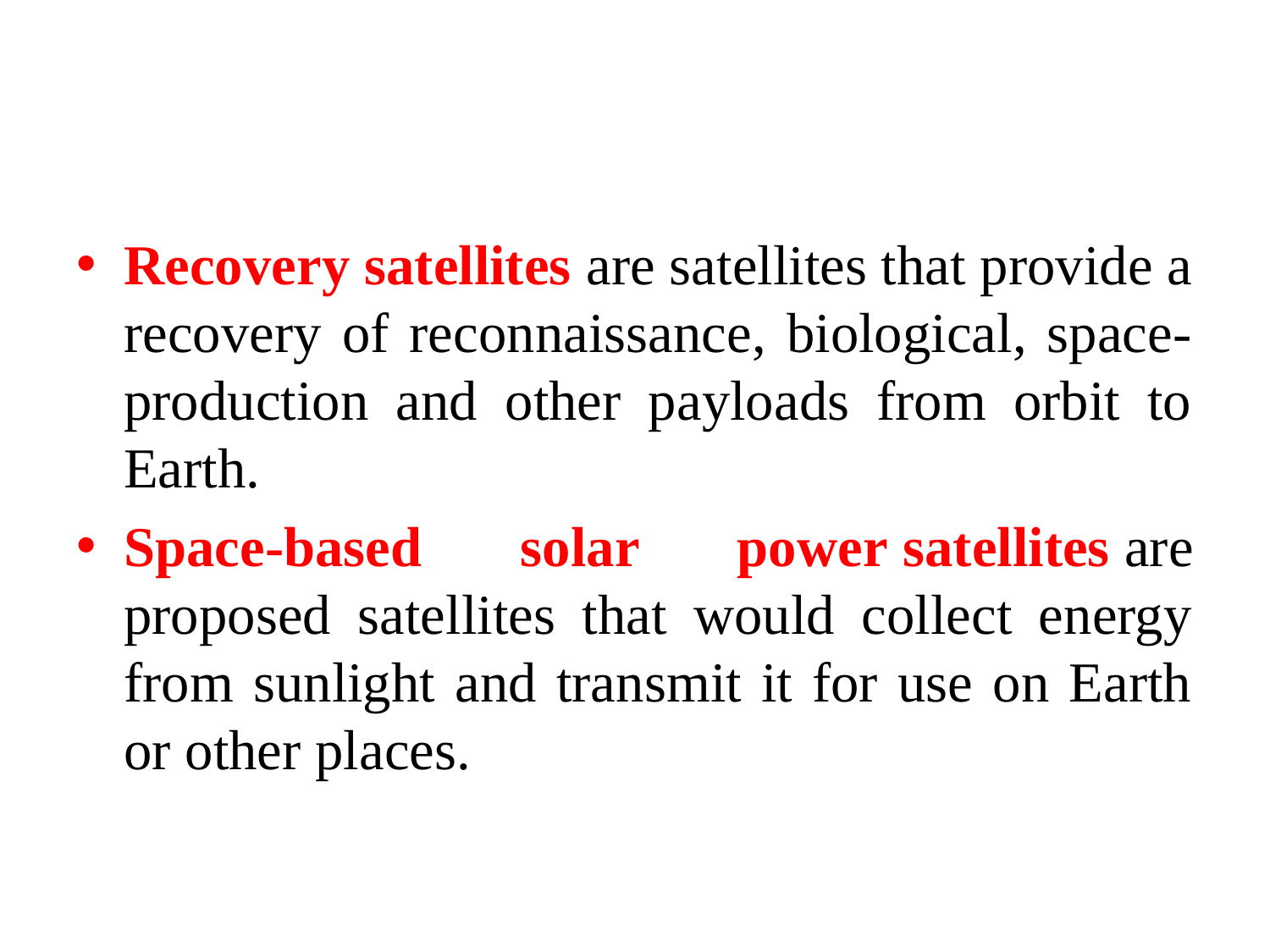

#
Recovery satellites are satellites that provide a recovery of reconnaissance, biological, space-production and other payloads from orbit to Earth.
Space-based solar power satellites are proposed satellites that would collect energy from sunlight and transmit it for use on Earth or other places.